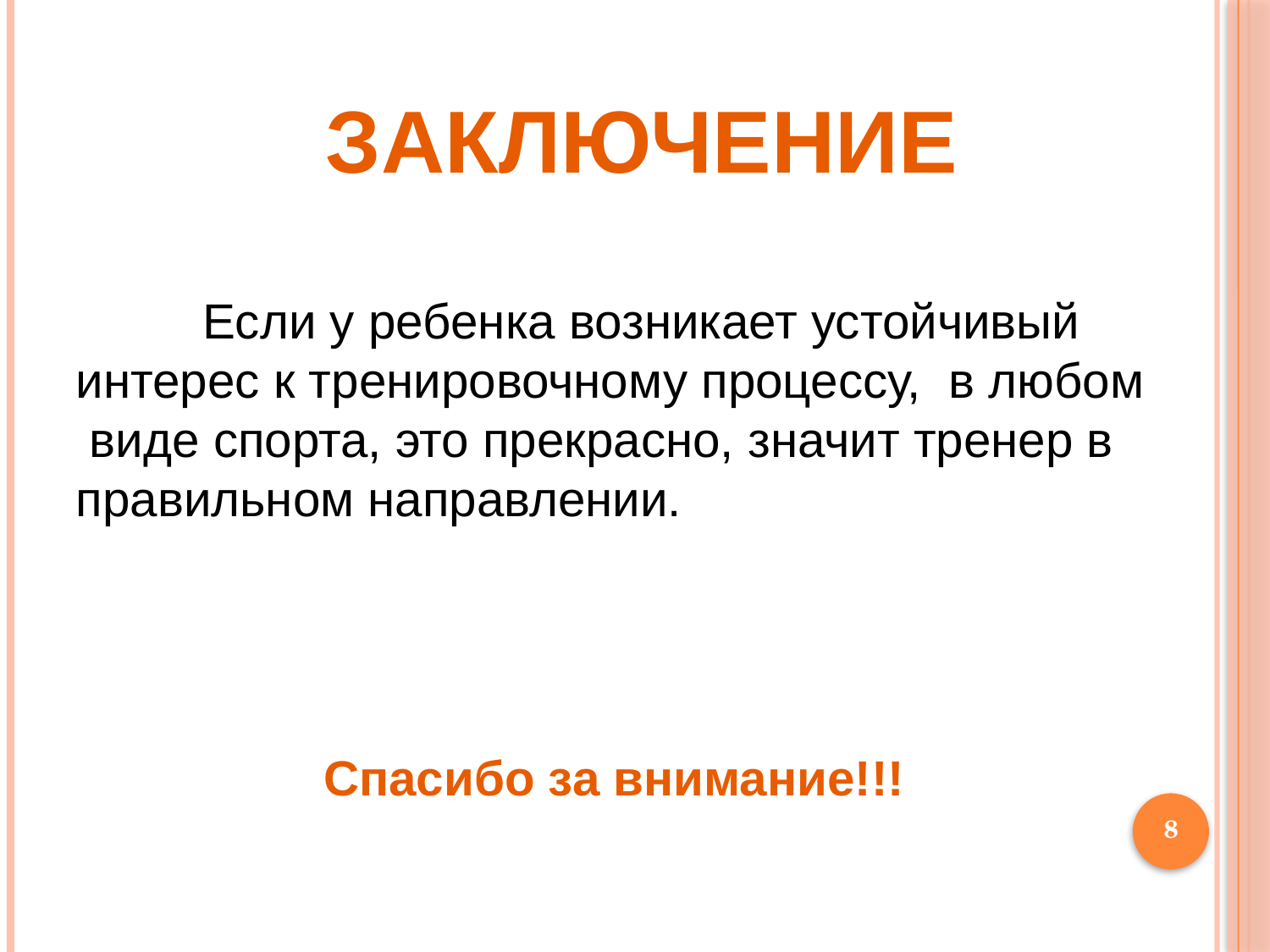

# Заключение

 	Если у ребенка возникает устойчивый интерес к тренировочному процессу,  в любом  виде спорта, это прекрасно, значит тренер в правильном направлении.

Спасибо за внимание!!!
8